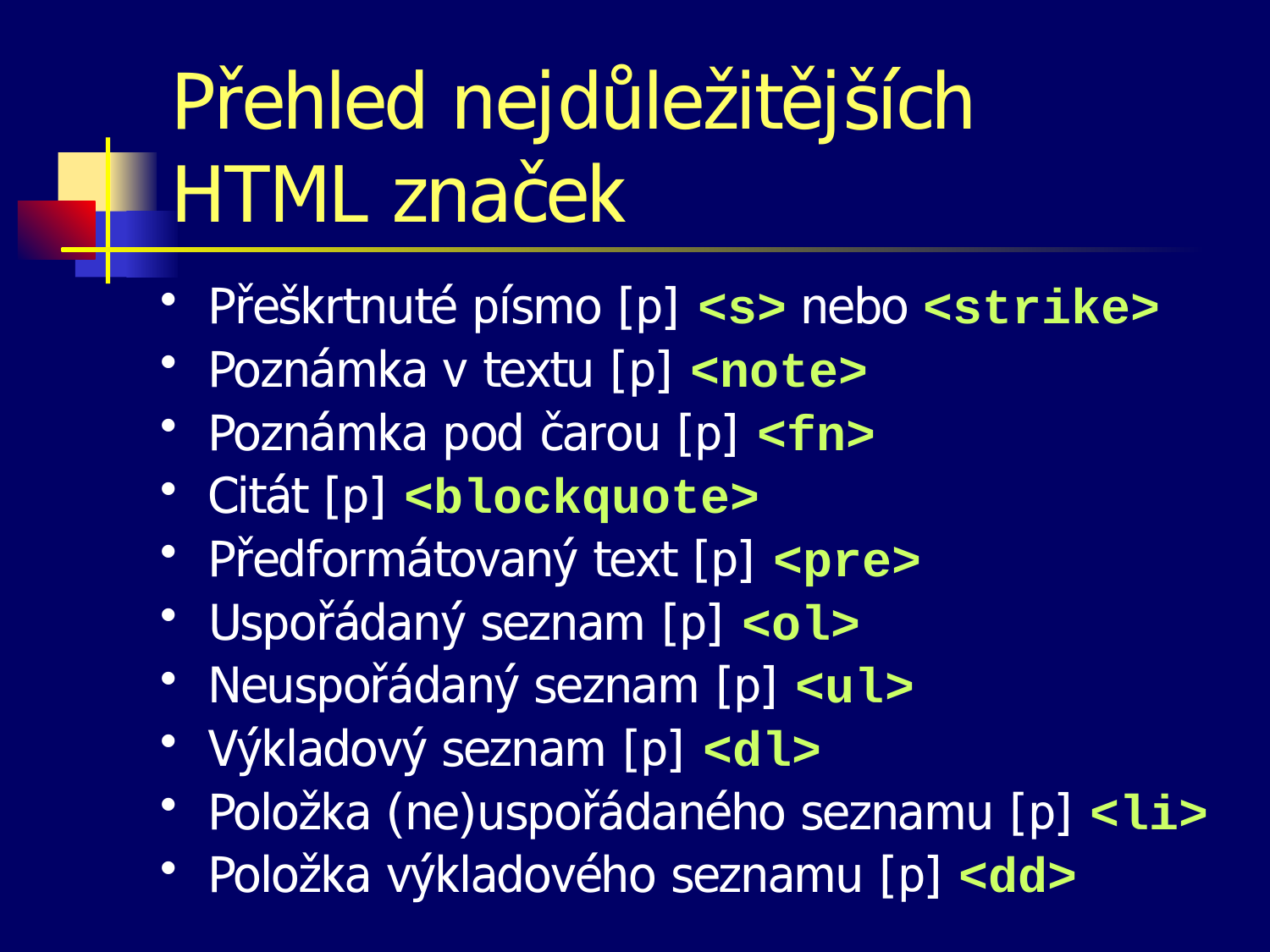

# Přehled nejdůležitějších HTML značek
Přeškrtnuté písmo [p] <s> nebo <strike>
Poznámka v textu [p] <note>
Poznámka pod čarou [p] <fn>
Citát [p] <blockquote>
Předformátovaný text [p] <pre>
Uspořádaný seznam [p] <ol>
Neuspořádaný seznam [p] <ul>
Výkladový seznam [p] <dl>
Položka (ne)uspořádaného seznamu [p] <li>
Položka výkladového seznamu [p] <dd>